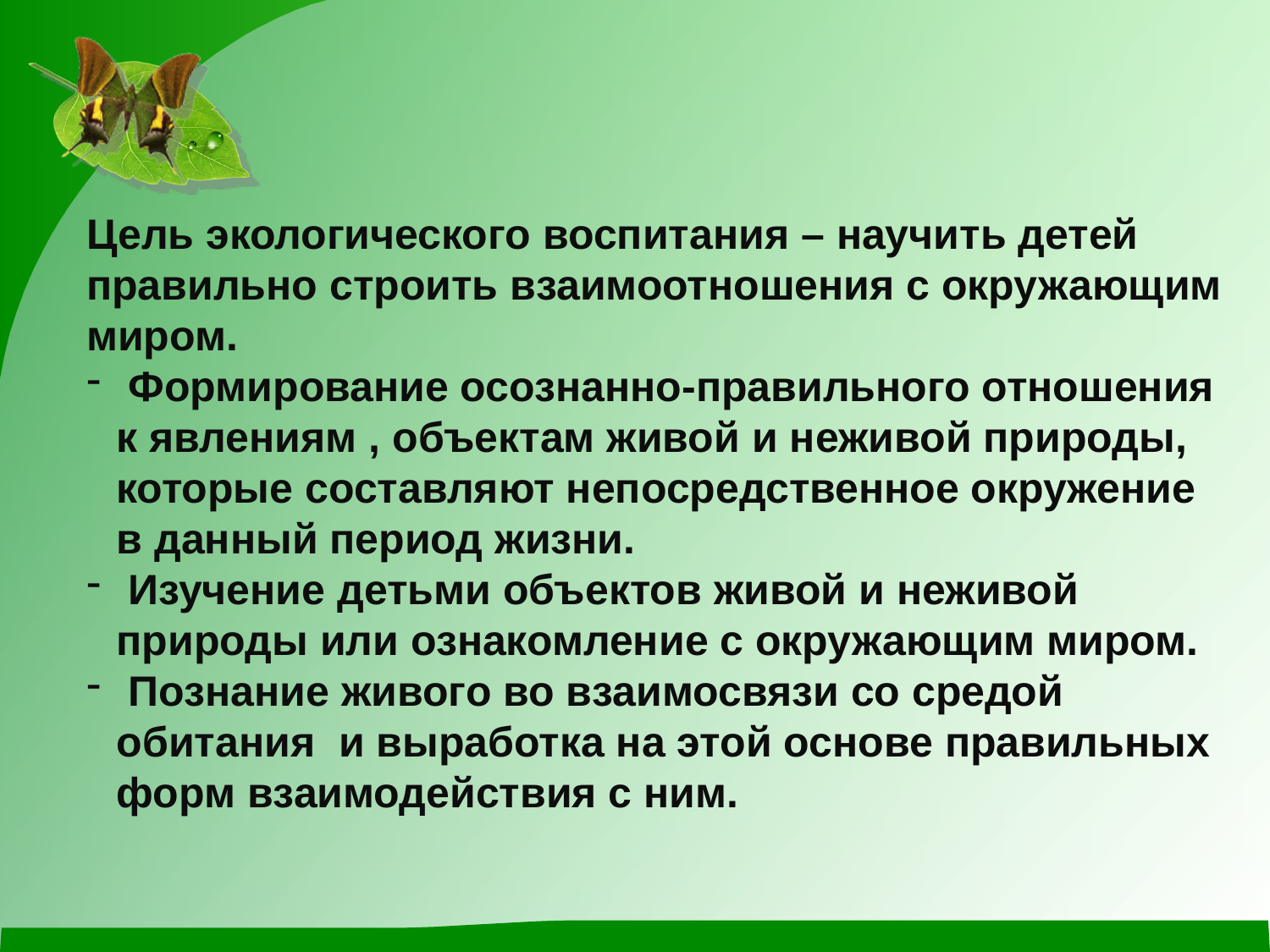

Цель экологического воспитания – научить детей правильно строить взаимоотношения с окружающим миром.
 Формирование осознанно-правильного отношения к явлениям , объектам живой и неживой природы, которые составляют непосредственное окружение в данный период жизни.
 Изучение детьми объектов живой и неживой природы или ознакомление с окружающим миром.
 Познание живого во взаимосвязи со средой обитания  и выработка на этой основе правильных форм взаимодействия с ним.